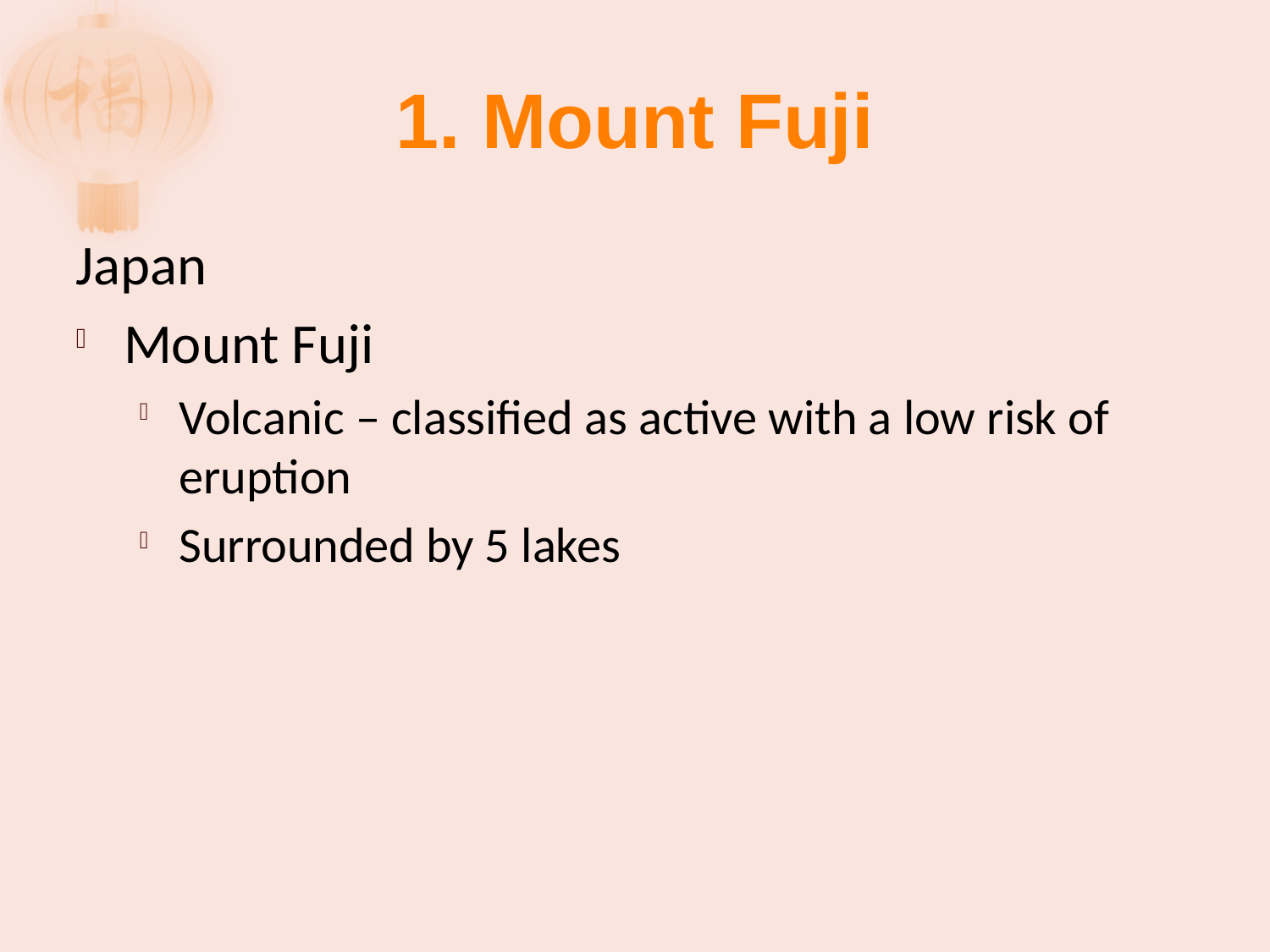

# 1. Mount Fuji
Japan
Mount Fuji
Volcanic – classified as active with a low risk of eruption
Surrounded by 5 lakes